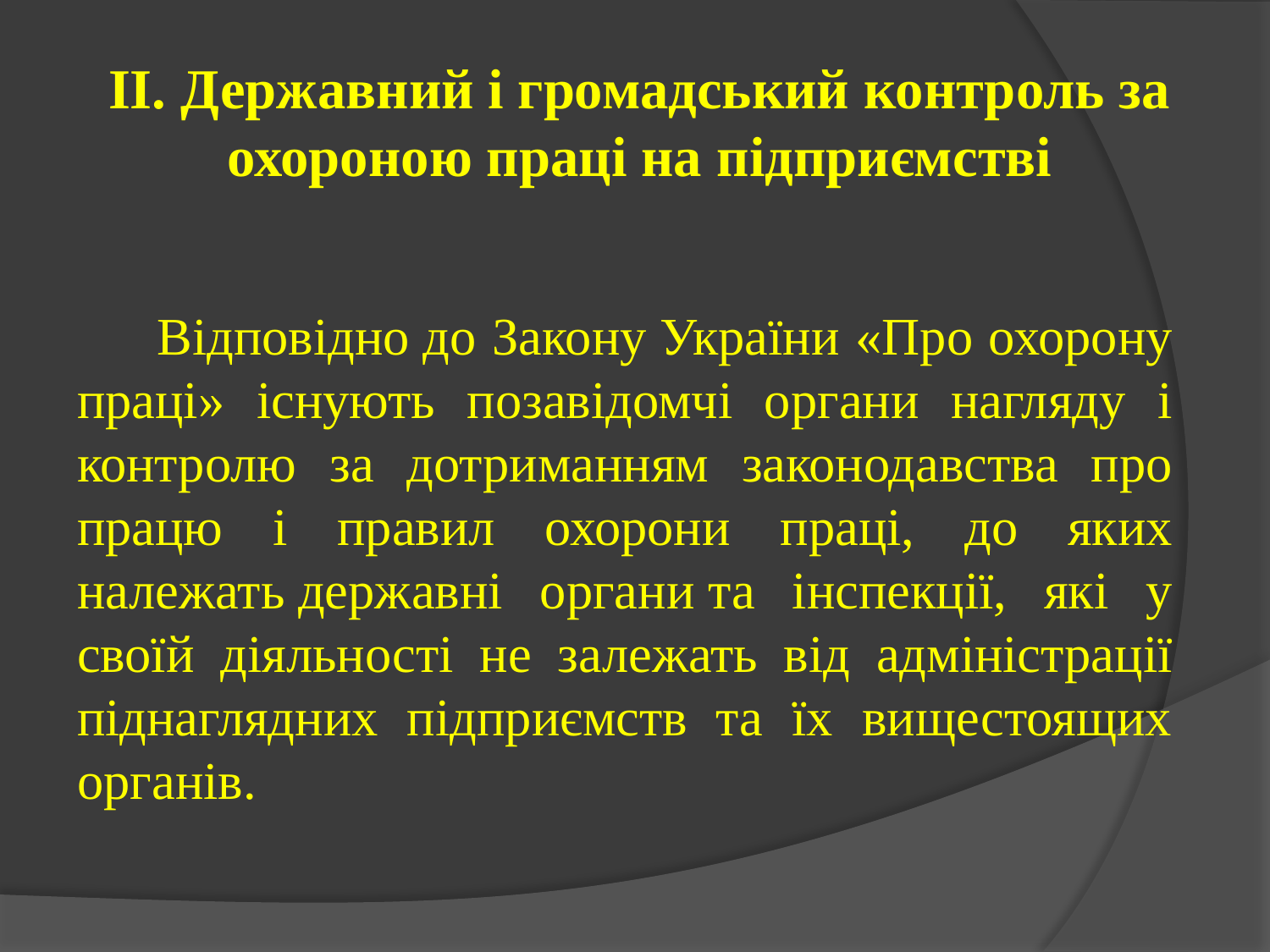

#
ІІ. Державний і громадський контроль за охороною праці на підприємстві
     Відповідно до Закону України «Про охорону праці» існують позавідомчі органи нагляду і контролю за дотриманням законодавства про працю і правил охорони праці, до яких належать державні органи та інспекції, які у своїй діяльності не залежать від адміністрації піднаглядних підприємств та їх вищестоящих органів.